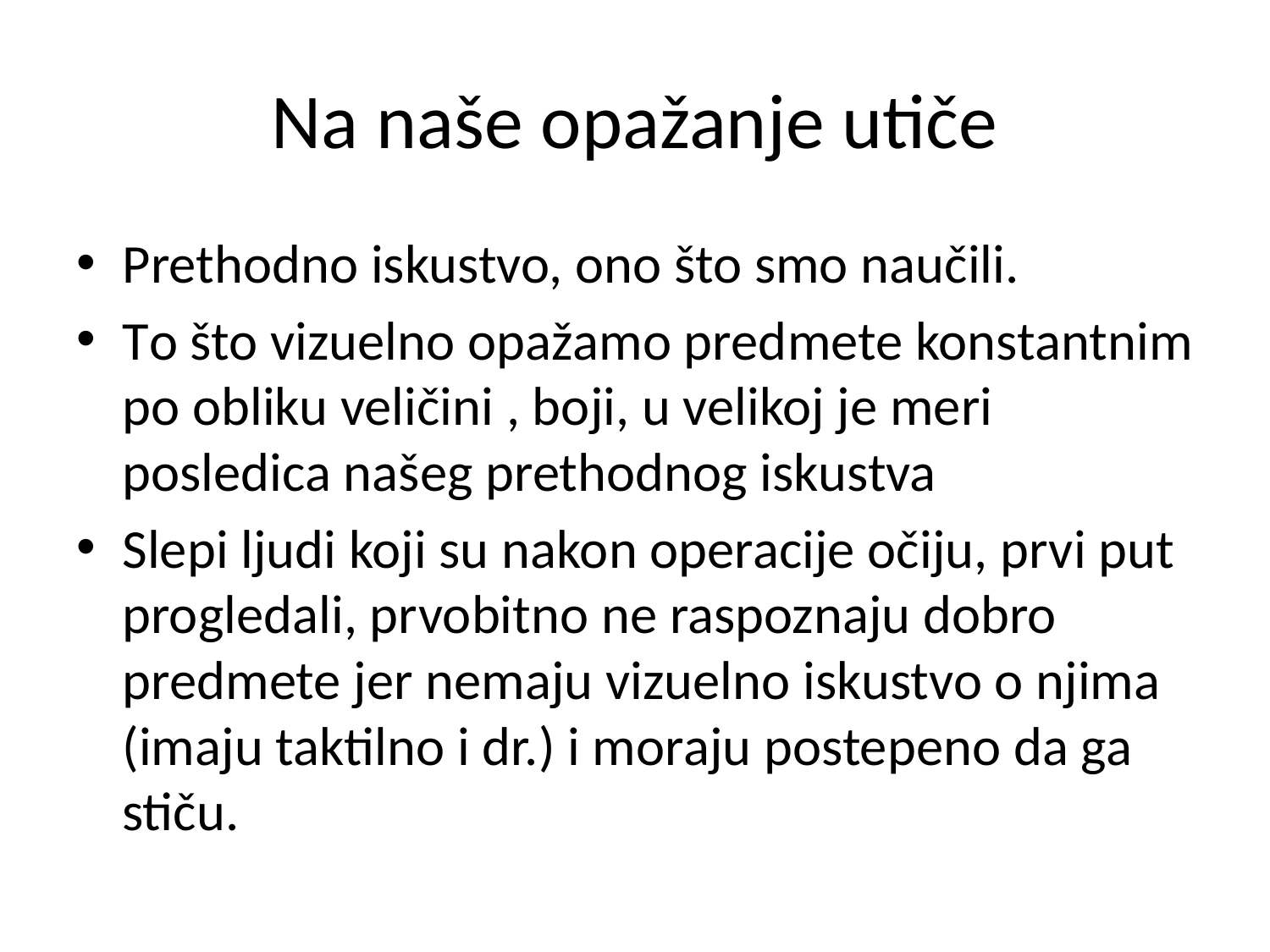

# Na naše opažanje utiče
Prethodno iskustvo, ono što smo naučili.
To što vizuelno opažamo predmete konstantnim po obliku veličini , boji, u velikoj je meri posledica našeg prethodnog iskustva
Slepi ljudi koji su nakon operacije očiju, prvi put progledali, prvobitno ne raspoznaju dobro predmete jer nemaju vizuelno iskustvo o njima (imaju taktilno i dr.) i moraju postepeno da ga stiču.